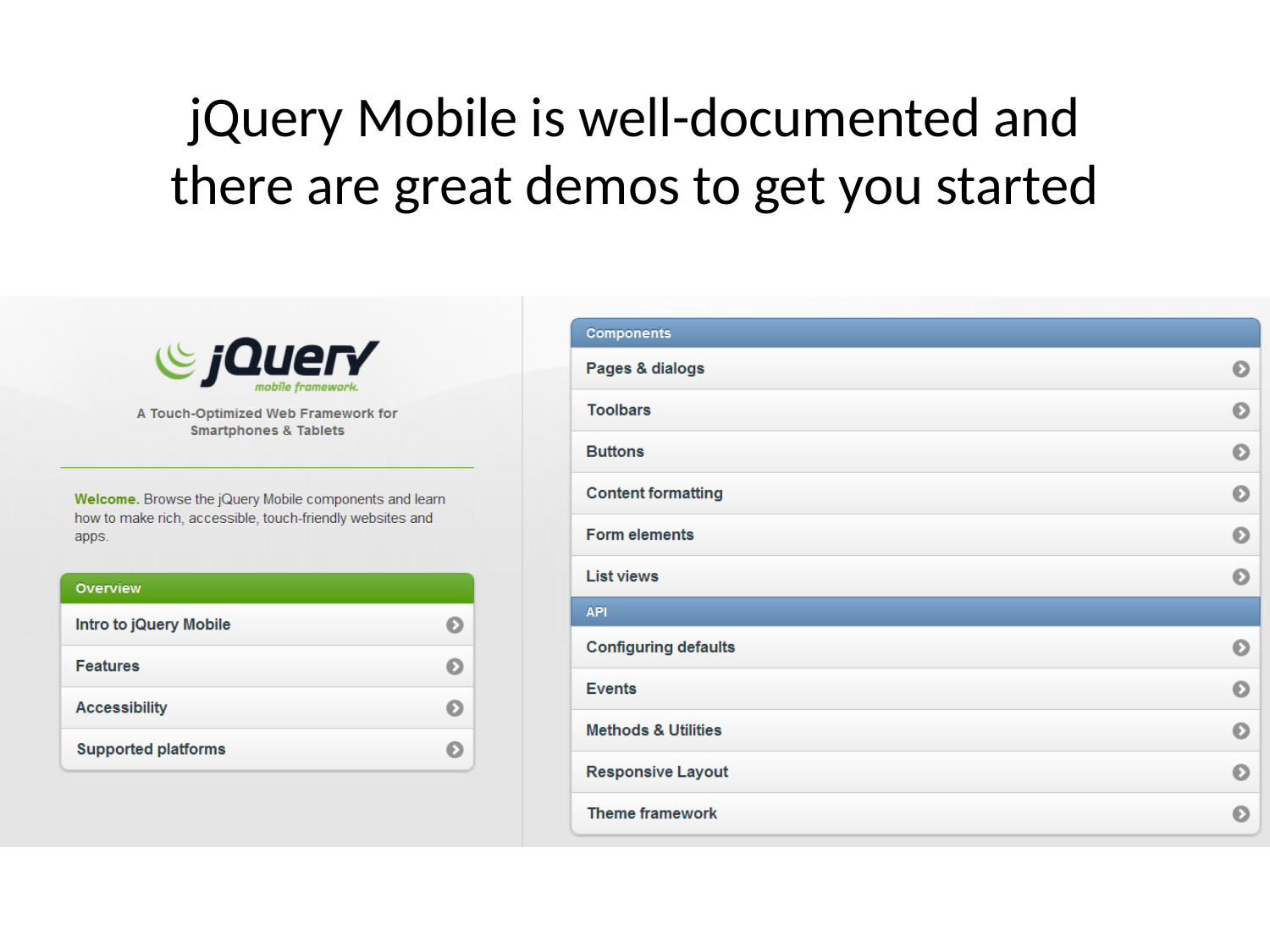

jQuery Mobile is well-documented and there are great demos to get you started